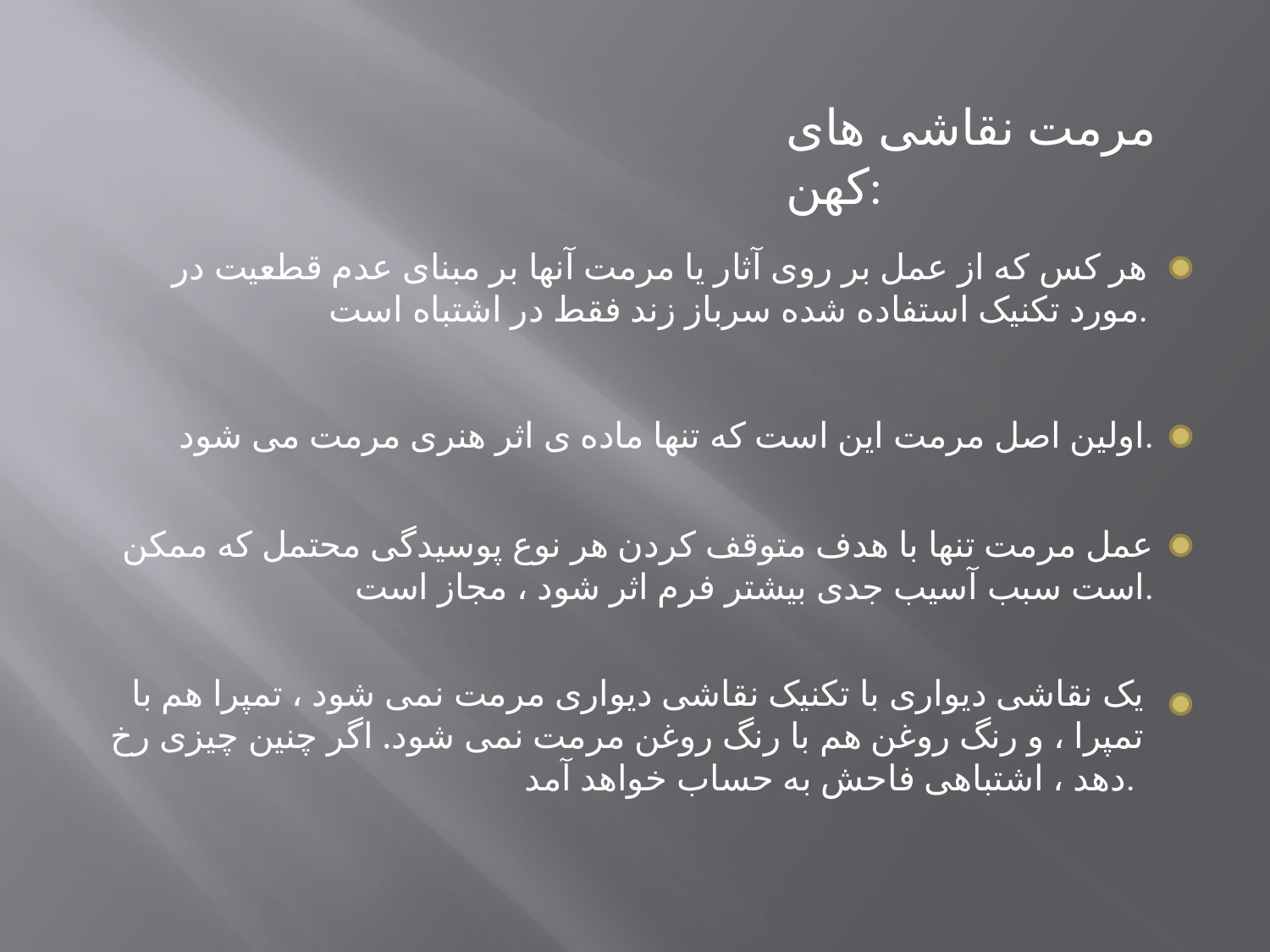

مرمت نقاشی های کهن:
هر کس که از عمل بر روی آثار یا مرمت آنها بر مبنای عدم قطعیت در مورد تکنیک استفاده شده سرباز زند فقط در اشتباه است.

اولین اصل مرمت این است که تنها ماده ی اثر هنری مرمت می شود.

عمل مرمت تنها با هدف متوقف کردن هر نوع پوسیدگی محتمل که ممکن است سبب آسیب جدی بیشتر فرم اثر شود ، مجاز است.

یک نقاشی دیواری با تکنیک نقاشی دیواری مرمت نمی شود ، تمپرا هم با تمپرا ، و رنگ روغن هم با رنگ روغن مرمت نمی شود. اگر چنین چیزی رخ دهد ، اشتباهی فاحش به حساب خواهد آمد.